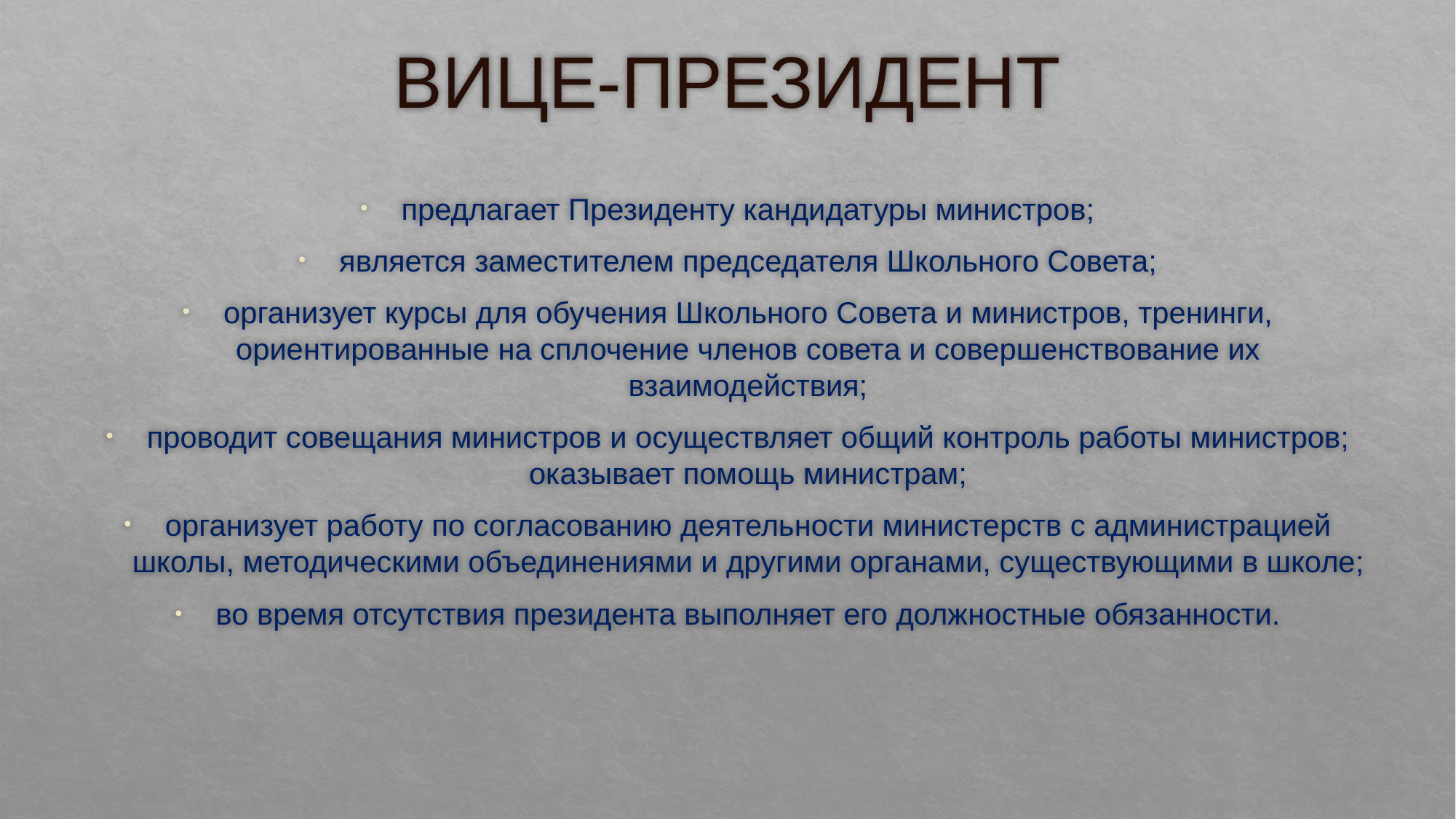

# ВИЦЕ-ПРЕЗИДЕНТ
предлагает Президенту кандидатуры министров;
является заместителем председателя Школьного Совета;
организует курсы для обучения Школьного Совета и министров, тренинги, ориентированные на сплочение членов совета и совершенствование их взаимодействия;
проводит совещания министров и осуществляет общий контроль работы министров;
оказывает помощь министрам;
организует работу по согласованию деятельности министерств с администрацией школы, методическими объединениями и другими органами, существующими в школе;
во время отсутствия президента выполняет его должностные обязанности.